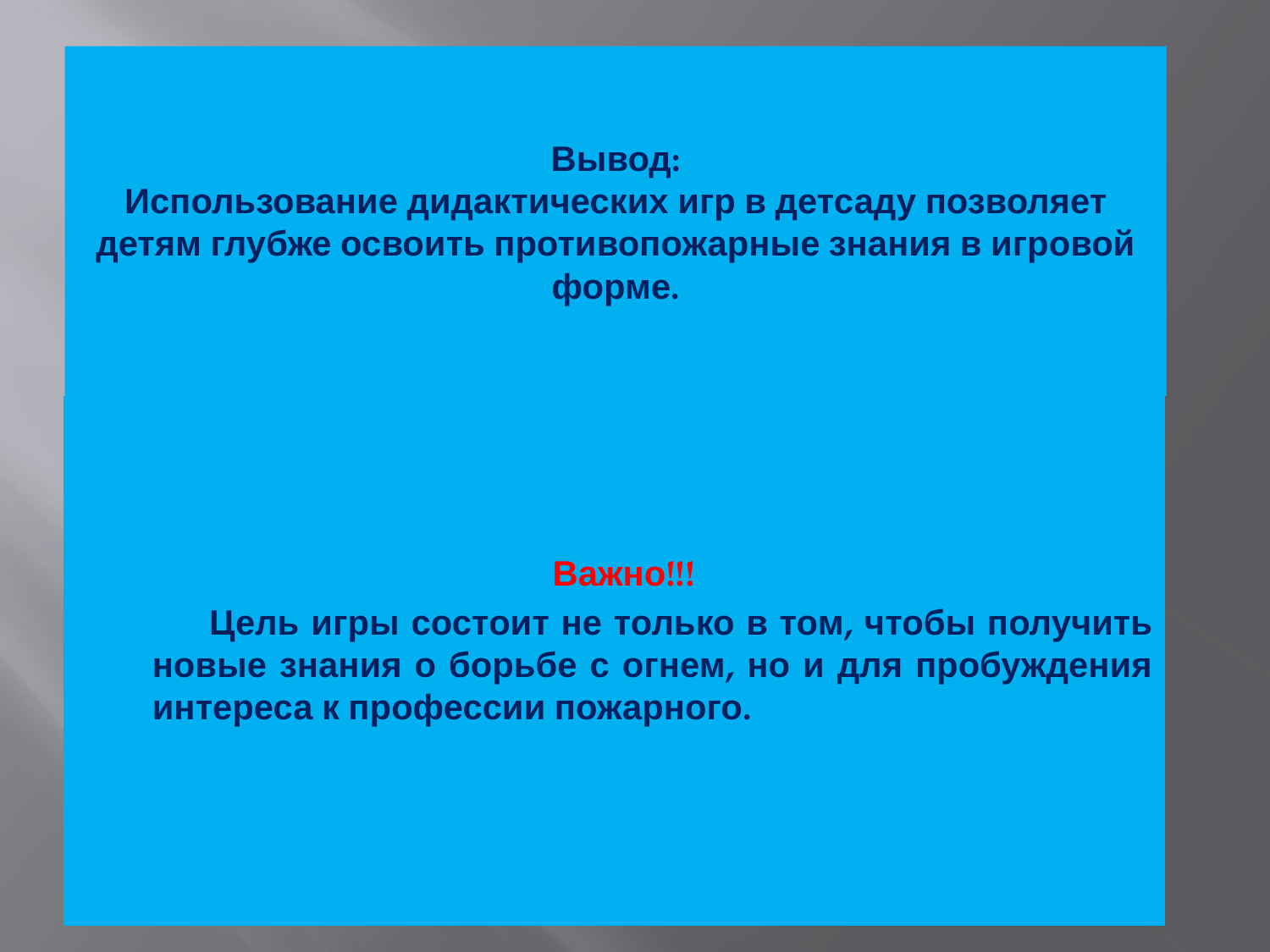

# Вывод: Использование дидактических игр в детсаду позволяет детям глубже освоить противопожарные знания в игровой форме.

Важно!!!
          Цель игры состоит не только в том, чтобы получить новые знания о борьбе с огнем, но и для пробуждения интереса к профессии пожарного.